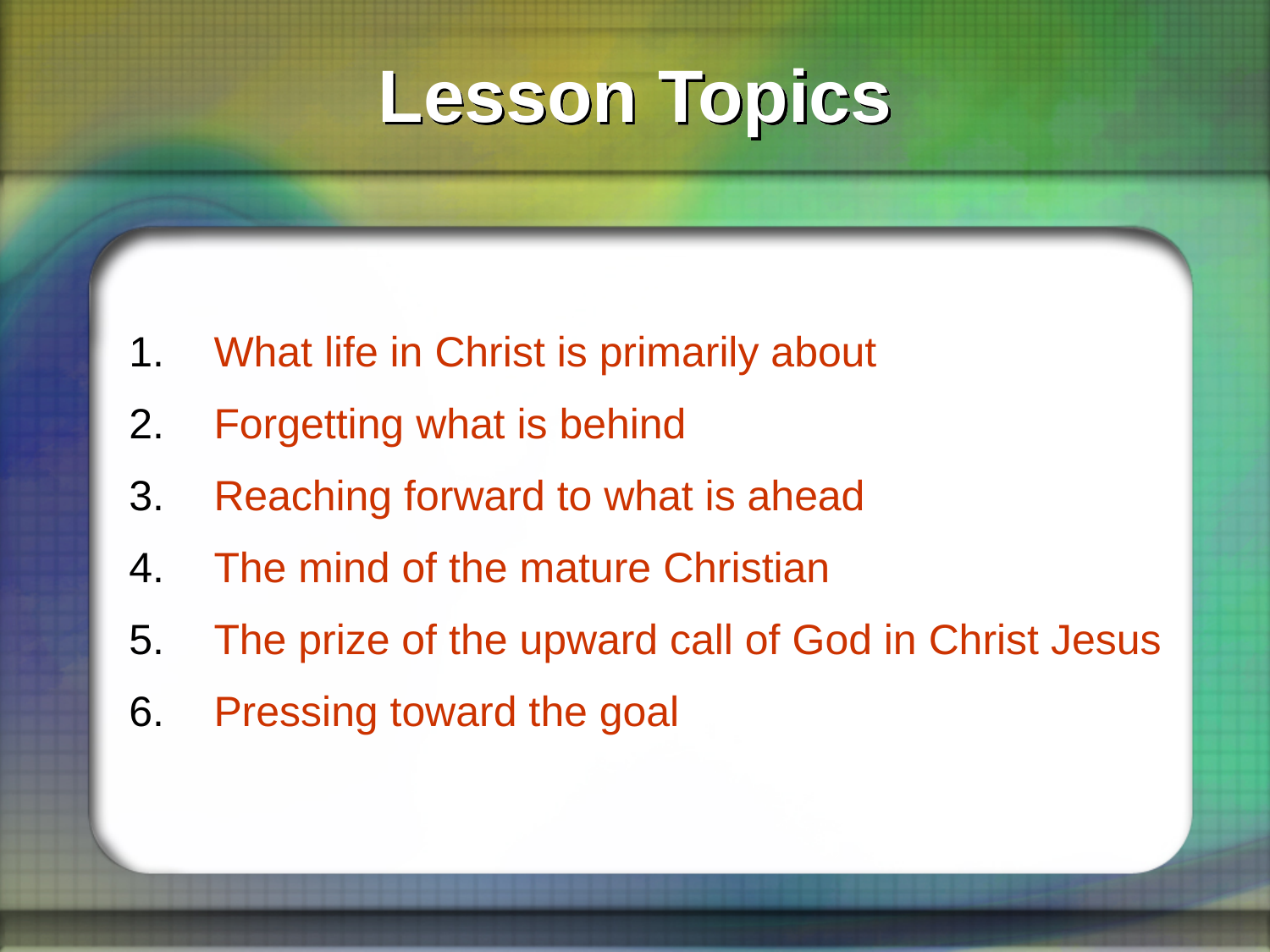

# Lesson Topics
What life in Christ is primarily about
Forgetting what is behind
Reaching forward to what is ahead
The mind of the mature Christian
The prize of the upward call of God in Christ Jesus
Pressing toward the goal